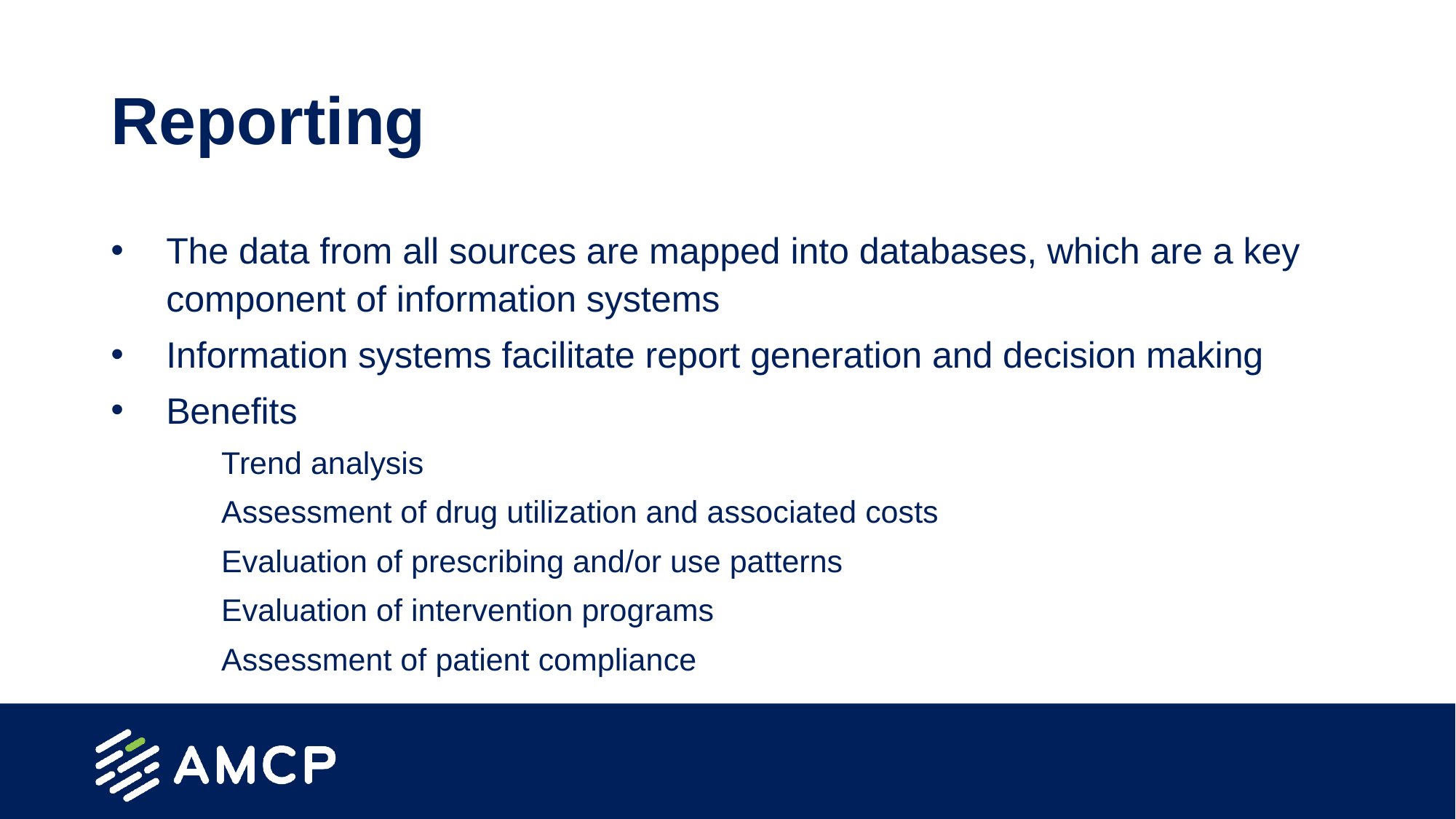

# Reporting
The data from all sources are mapped into databases, which are a key component of information systems
Information systems facilitate report generation and decision making
Benefits
Trend analysis
Assessment of drug utilization and associated costs
Evaluation of prescribing and/or use patterns
Evaluation of intervention programs
Assessment of patient compliance